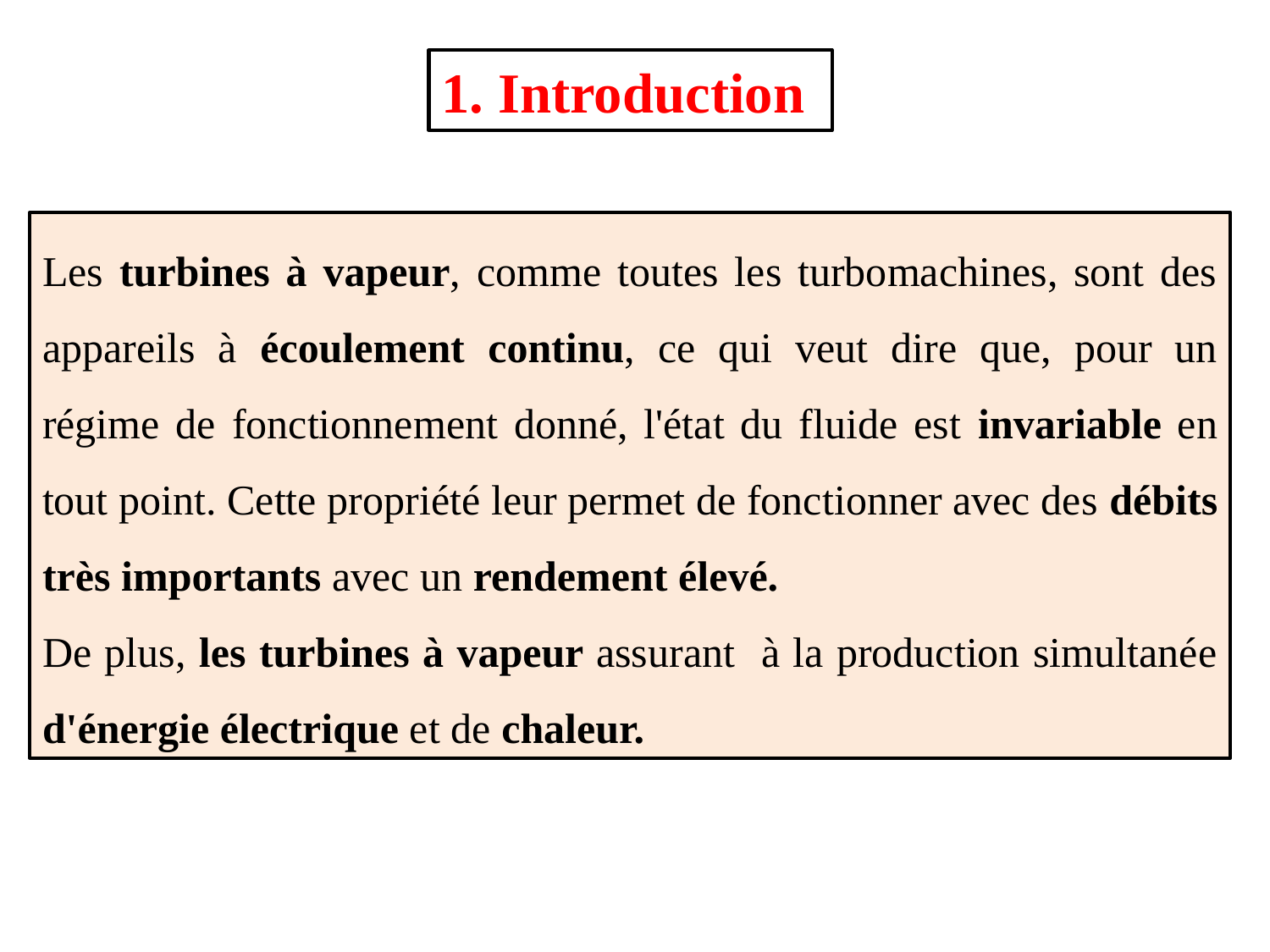

1. Introduction
Les turbines à vapeur, comme toutes les turbomachines, sont des appareils à écoulement continu, ce qui veut dire que, pour un régime de fonctionnement donné, l'état du fluide est invariable en tout point. Cette propriété leur permet de fonctionner avec des débits très importants avec un rendement élevé.
De plus, les turbines à vapeur assurant  à la production simultanée d'énergie électrique et de chaleur.